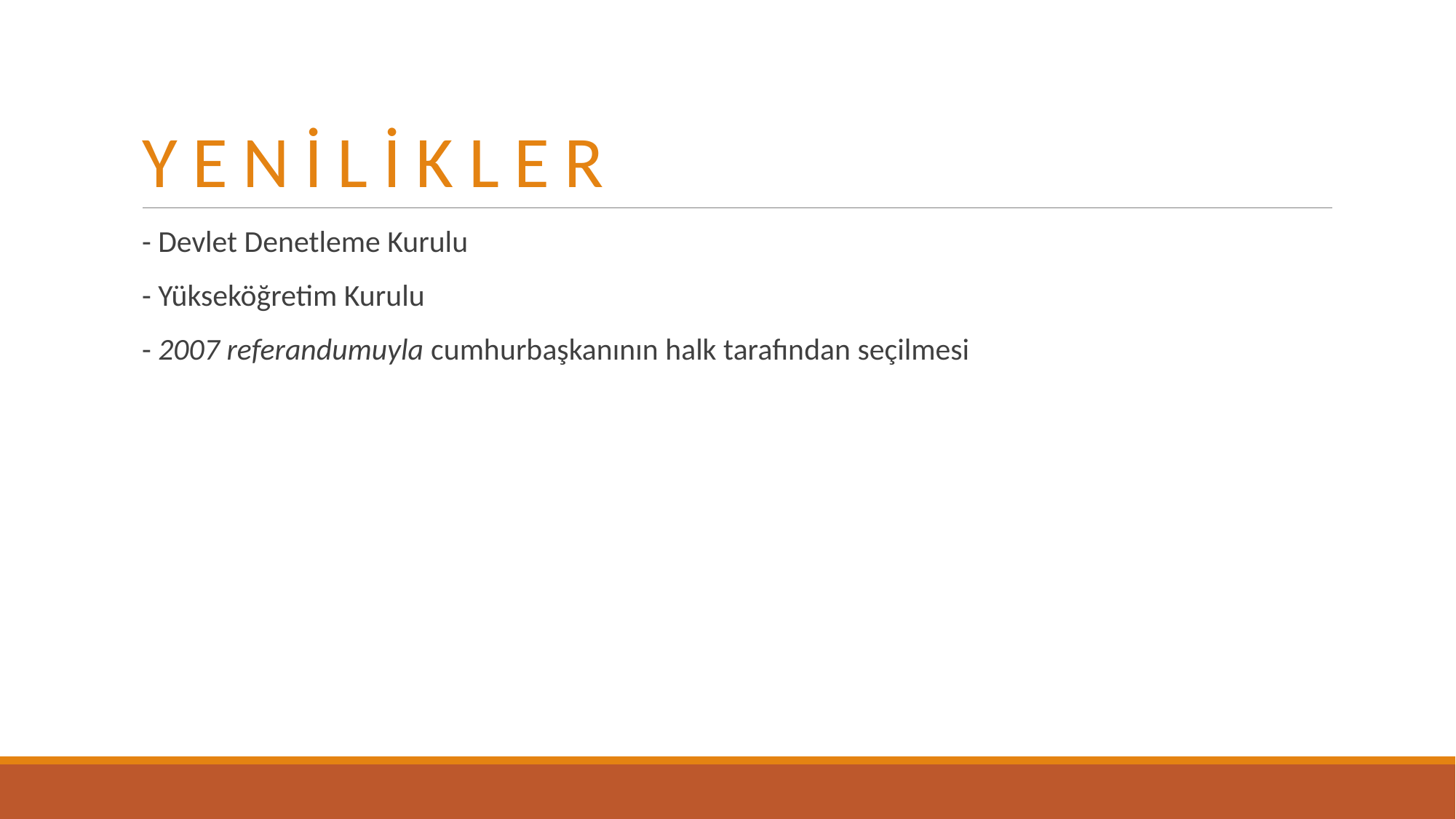

# Y E N İ L İ K L E R
- Devlet Denetleme Kurulu
- Yükseköğretim Kurulu
- 2007 referandumuyla cumhurbaşkanının halk tarafından seçilmesi